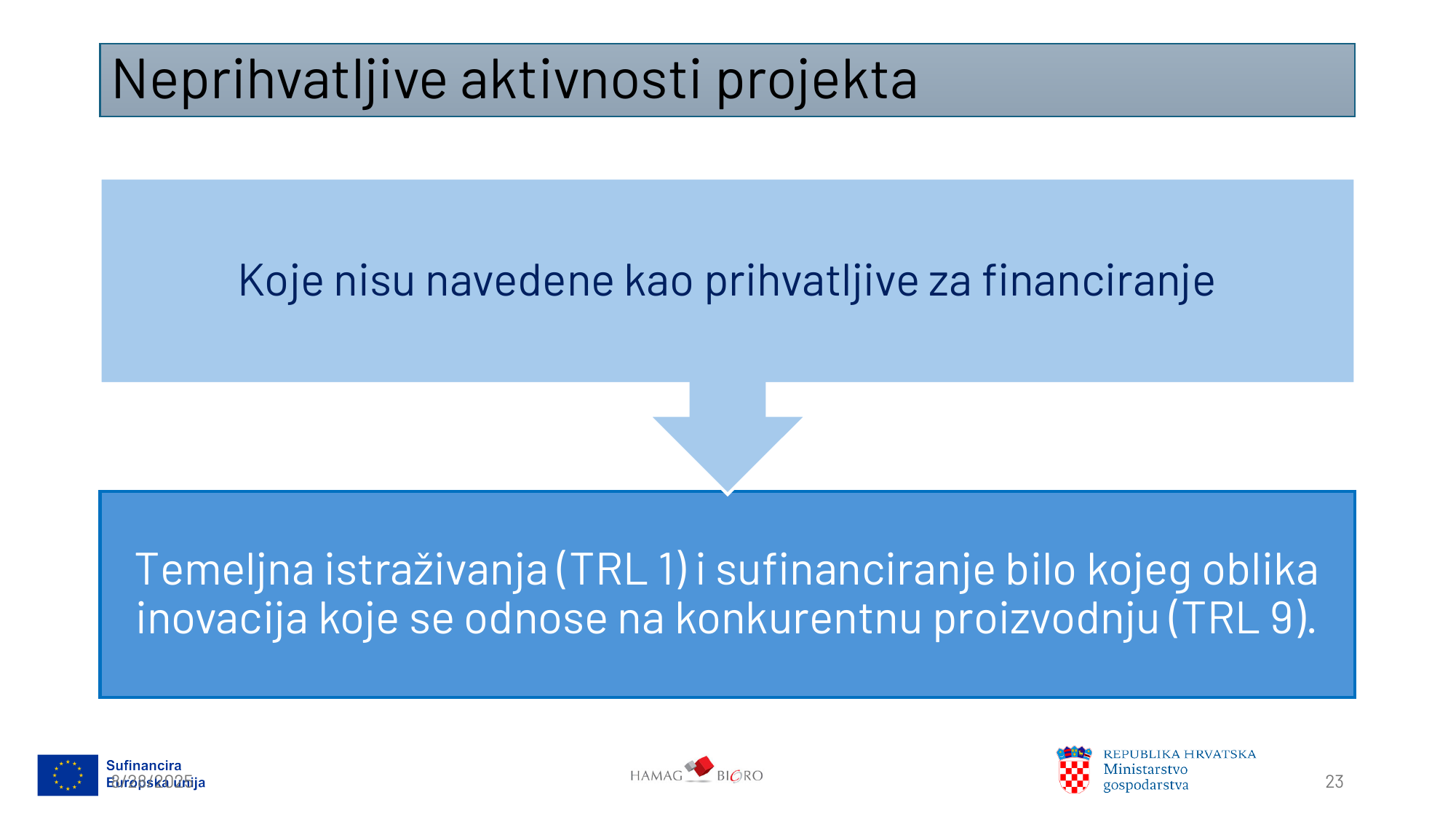

# Neprihvatljive aktivnosti projekta
Temeljna istraživanja (TRL 1) i sufinanciranje bilo kojeg oblika inovacija koje se odnose na konkurentnu proizvodnju (TRL 9).
Koje nisu navedene kao prihvatljive za financiranje
8/28/2025
23